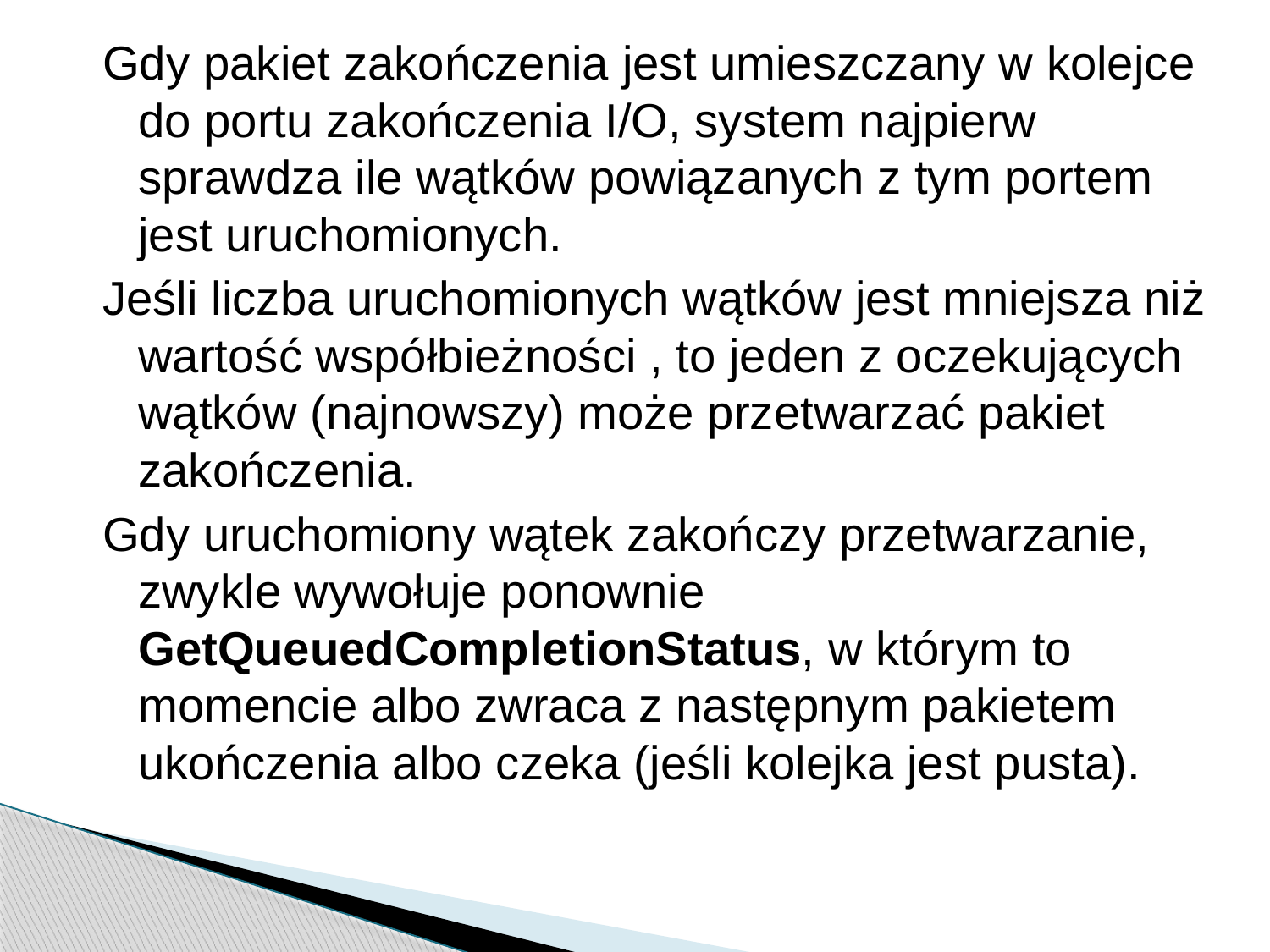

Gdy pakiet zakończenia jest umieszczany w kolejce do portu zakończenia I/O, system najpierw sprawdza ile wątków powiązanych z tym portem jest uruchomionych.
Jeśli liczba uruchomionych wątków jest mniejsza niż wartość współbieżności , to jeden z oczekujących wątków (najnowszy) może przetwarzać pakiet zakończenia.
Gdy uruchomiony wątek zakończy przetwarzanie, zwykle wywołuje ponownie GetQueuedCompletionStatus, w którym to momencie albo zwraca z następnym pakietem ukończenia albo czeka (jeśli kolejka jest pusta).